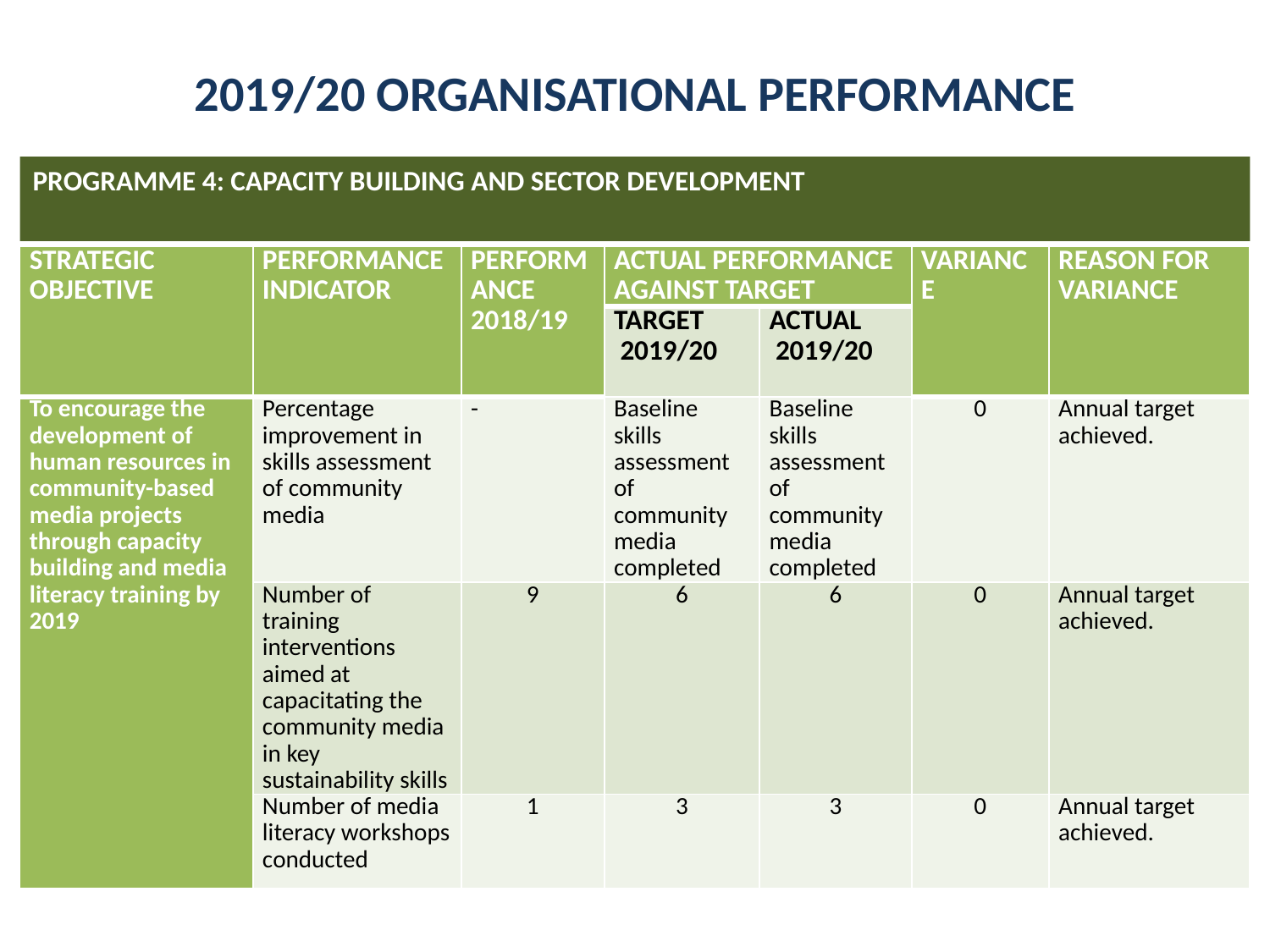

2019/20 ORGANISATIONAL PERFORMANCE
PROGRAMME 4: CAPACITY BUILDING AND SECTOR DEVELOPMENT

| STRATEGIC OBJECTIVE | PERFORMANCE INDICATOR | PERFORMANCE 2018/19 | ACTUAL PERFORMANCE AGAINST TARGET |  | VARIANCE | REASON FOR VARIANCE |
| --- | --- | --- | --- | --- | --- | --- |
|  |  |  | TARGET 2019/20 | ACTUAL 2019/20 |  |  |
| To encourage the development of human resources in community-based media projects through capacity building and media literacy training by 2019 | Percentage improvement in skills assessment of community media | - | Baseline skills assessment of community media completed | Baseline skills assessment of community media completed | 0 | Annual target achieved. |
|  | Number of training interventions aimed at capacitating the community media in key sustainability skills | 9 | 6 | 6 | 0 | Annual target achieved. |
|  | Number of media literacy workshops conducted | 1 | 3 | 3 | 0 | Annual target achieved. |